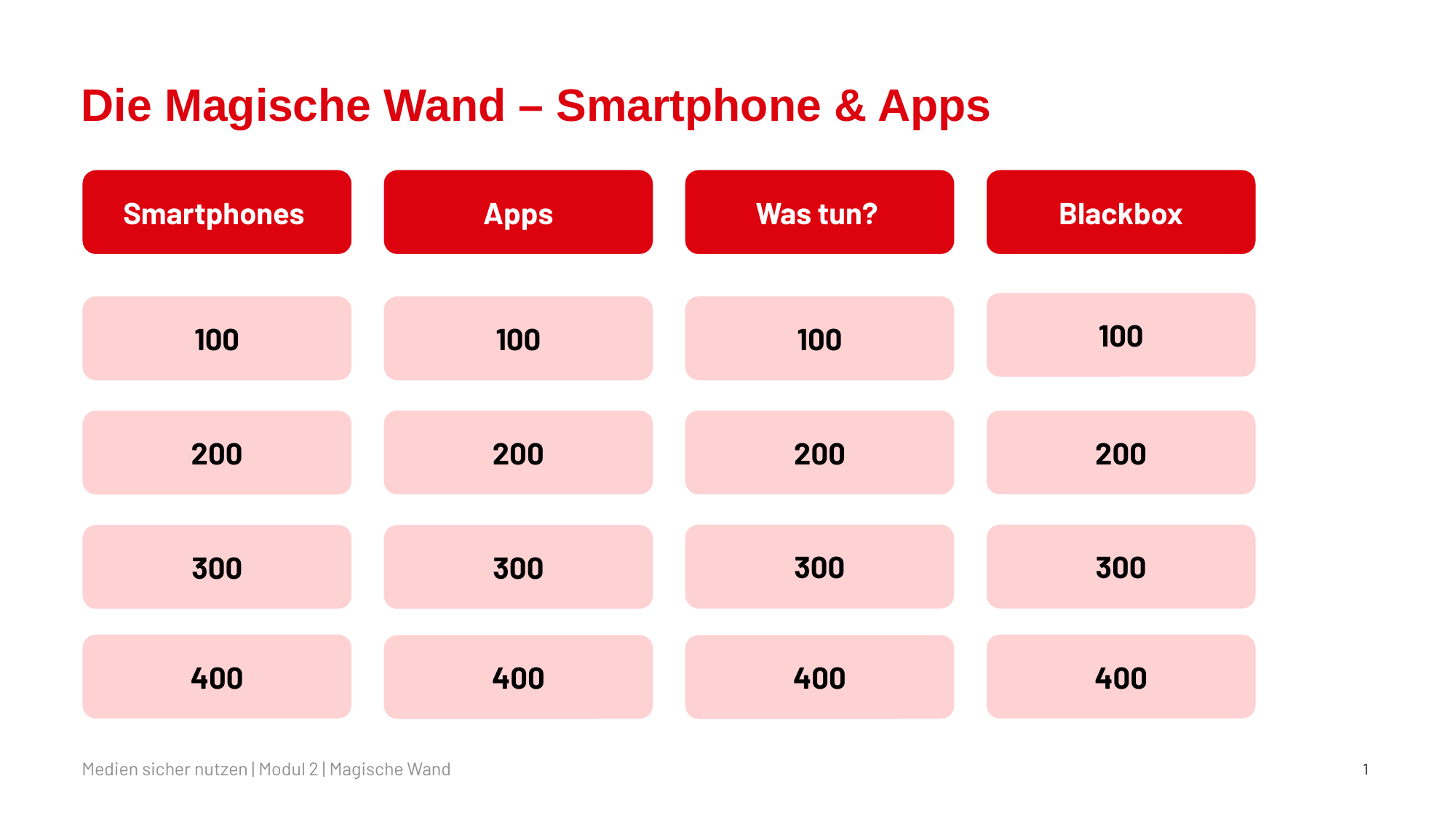

# Die Magische Wand – Smartphone & Apps
Blackbox
Was tun?
Smartphones
Apps
100
100
100
100
200
200
200
200
300
300
300
300
400
400
400
400
1
Medien sicher nutzen | Modul 2 | Magische Wand